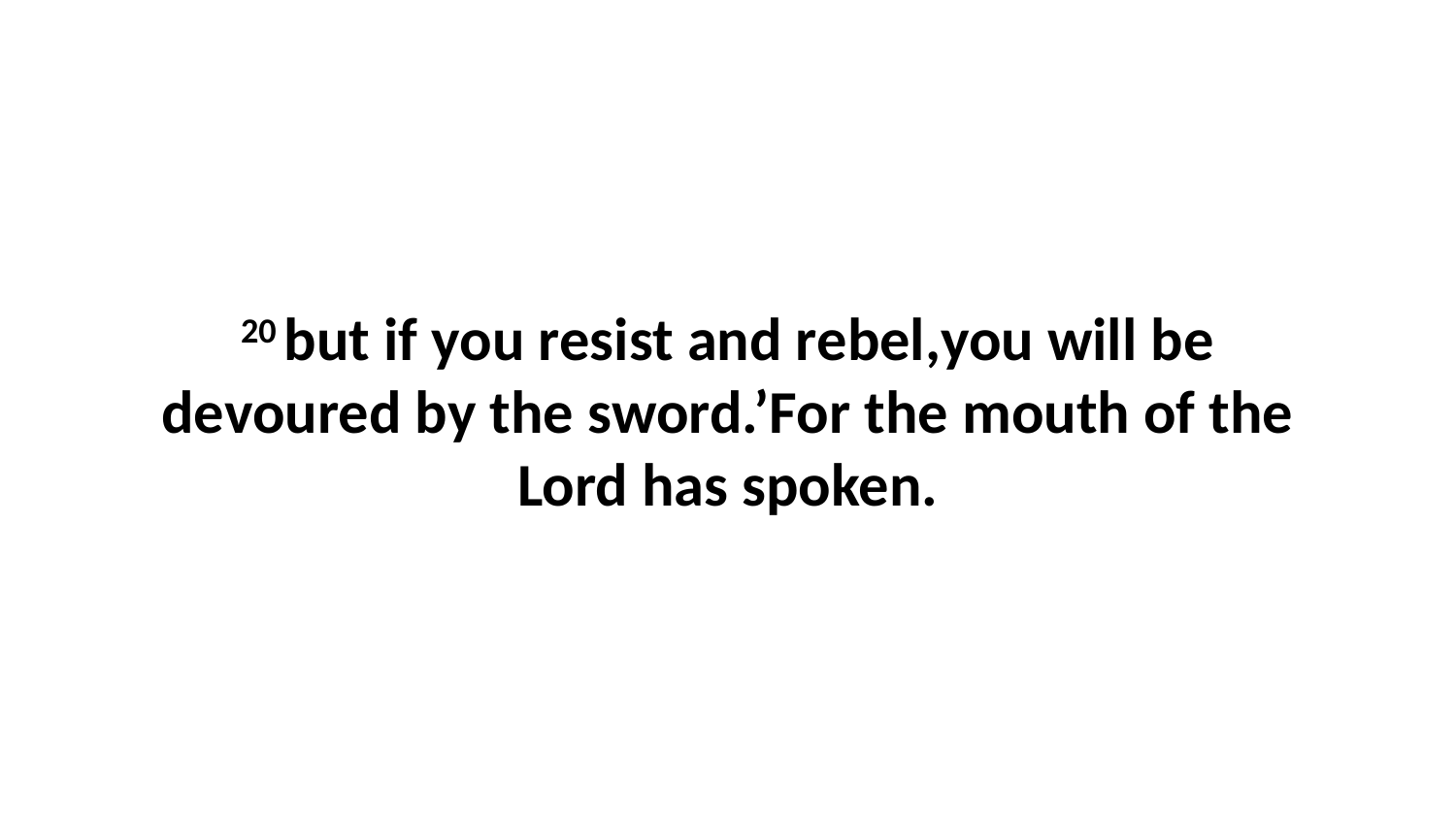

20 but if you resist and rebel,you will be devoured by the sword.’For the mouth of the Lord has spoken.